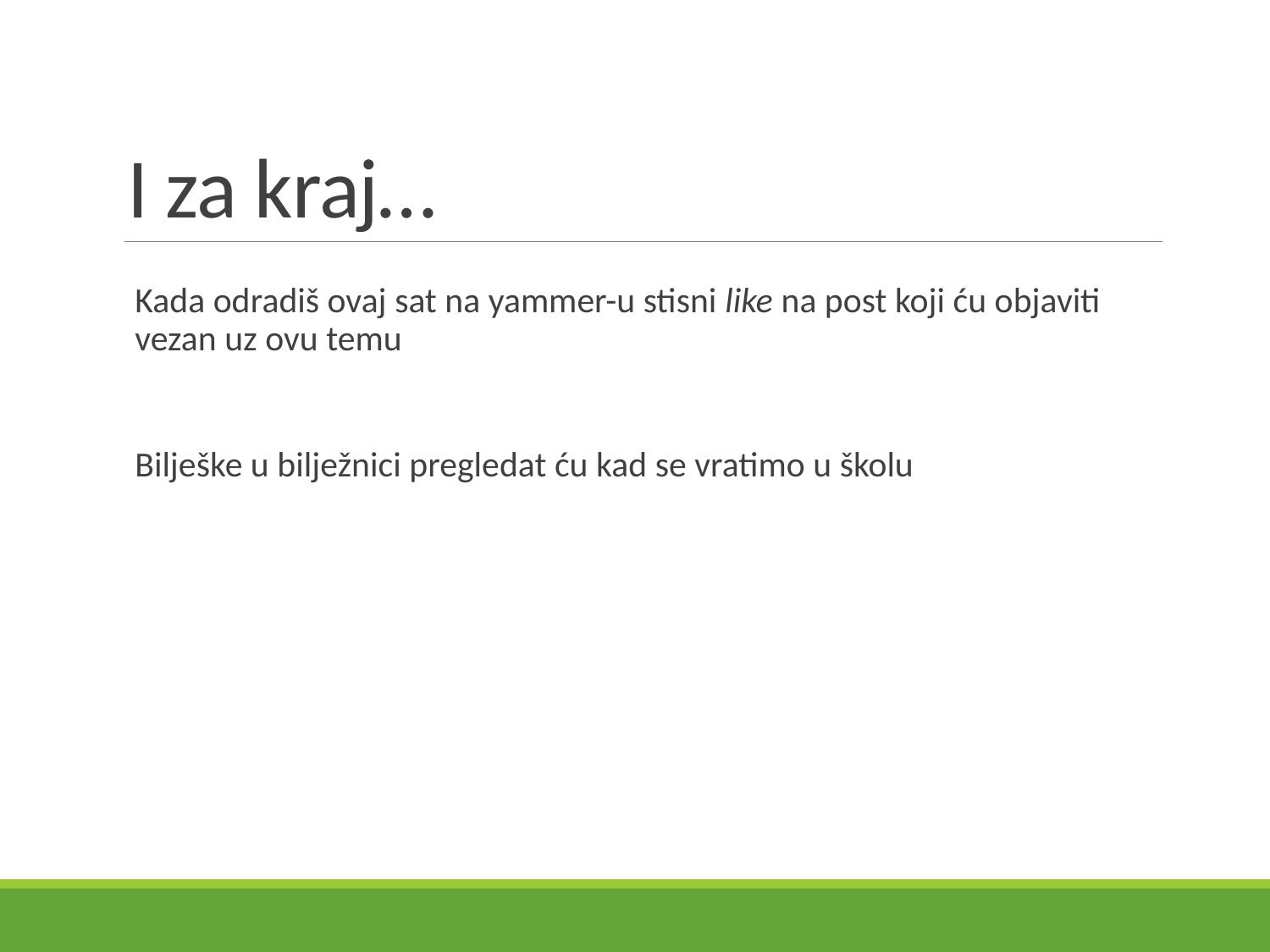

# I za kraj…
Kada odradiš ovaj sat na yammer-u stisni like na post koji ću objaviti vezan uz ovu temu

Bilješke u bilježnici pregledat ću kad se vratimo u školu